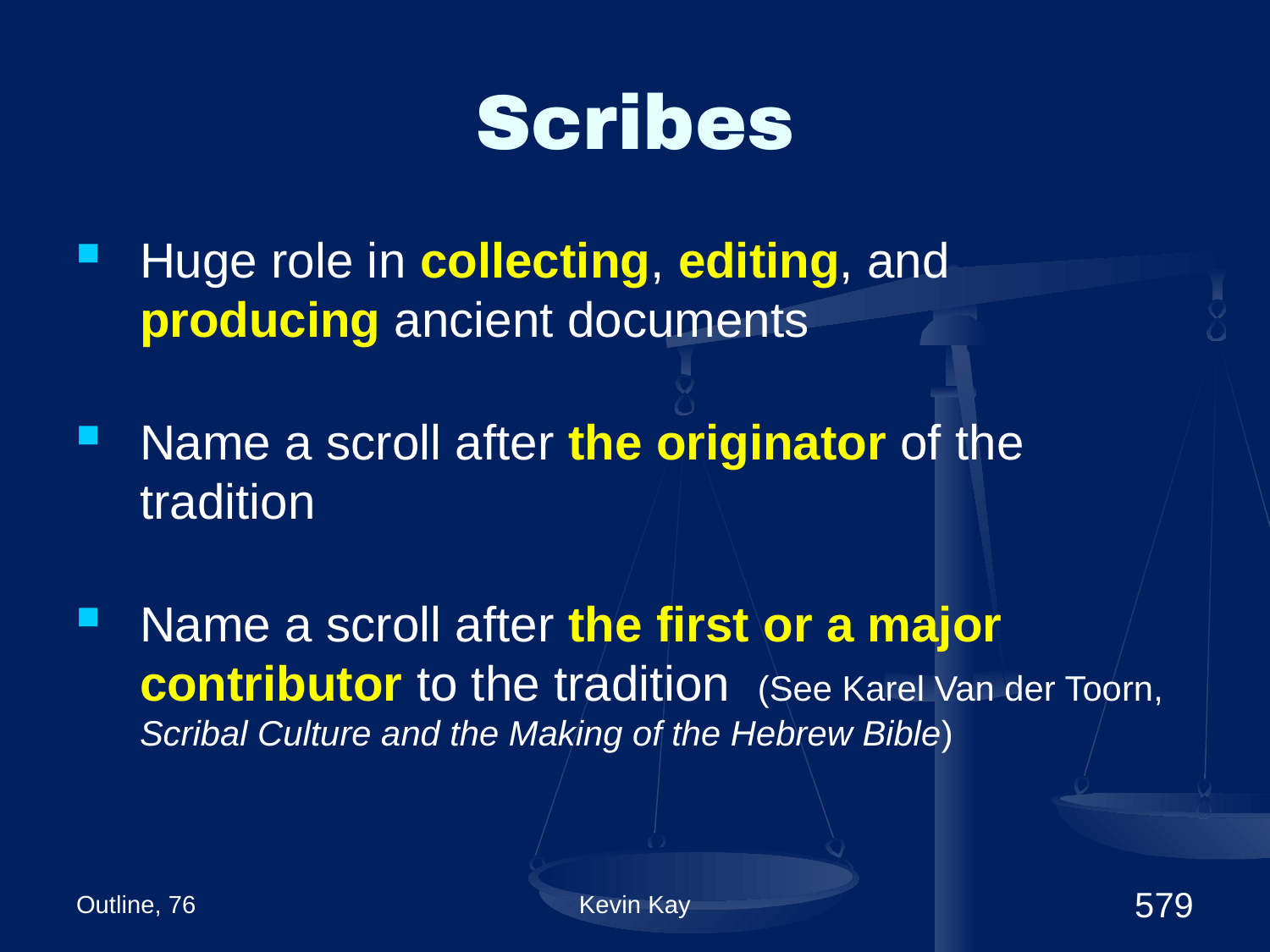

# Scribes
Huge role in collecting, editing, and producing ancient documents
Name a scroll after the originator of the tradition
Name a scroll after the first or a major contributor to the tradition  (See Karel Van der Toorn, Scribal Culture and the Making of the Hebrew Bible)

Outline, 76
Kevin Kay
579